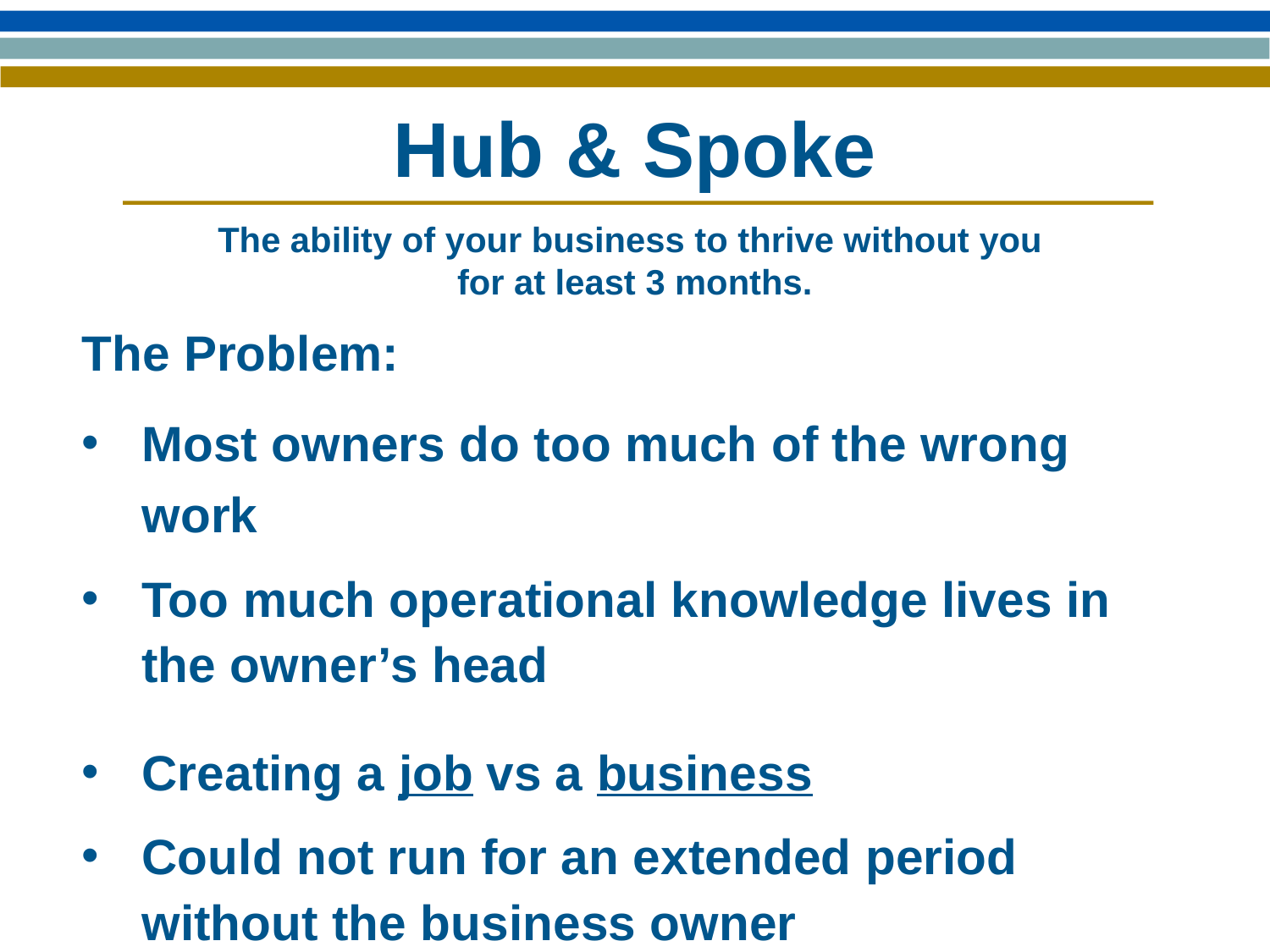

# Hub & Spoke

The ability of your business to thrive without you
for at least 3 months.
The Problem:
Most owners do too much of the wrong work
Too much operational knowledge lives in the owner’s head
Creating a job vs a business
Could not run for an extended period without the business owner